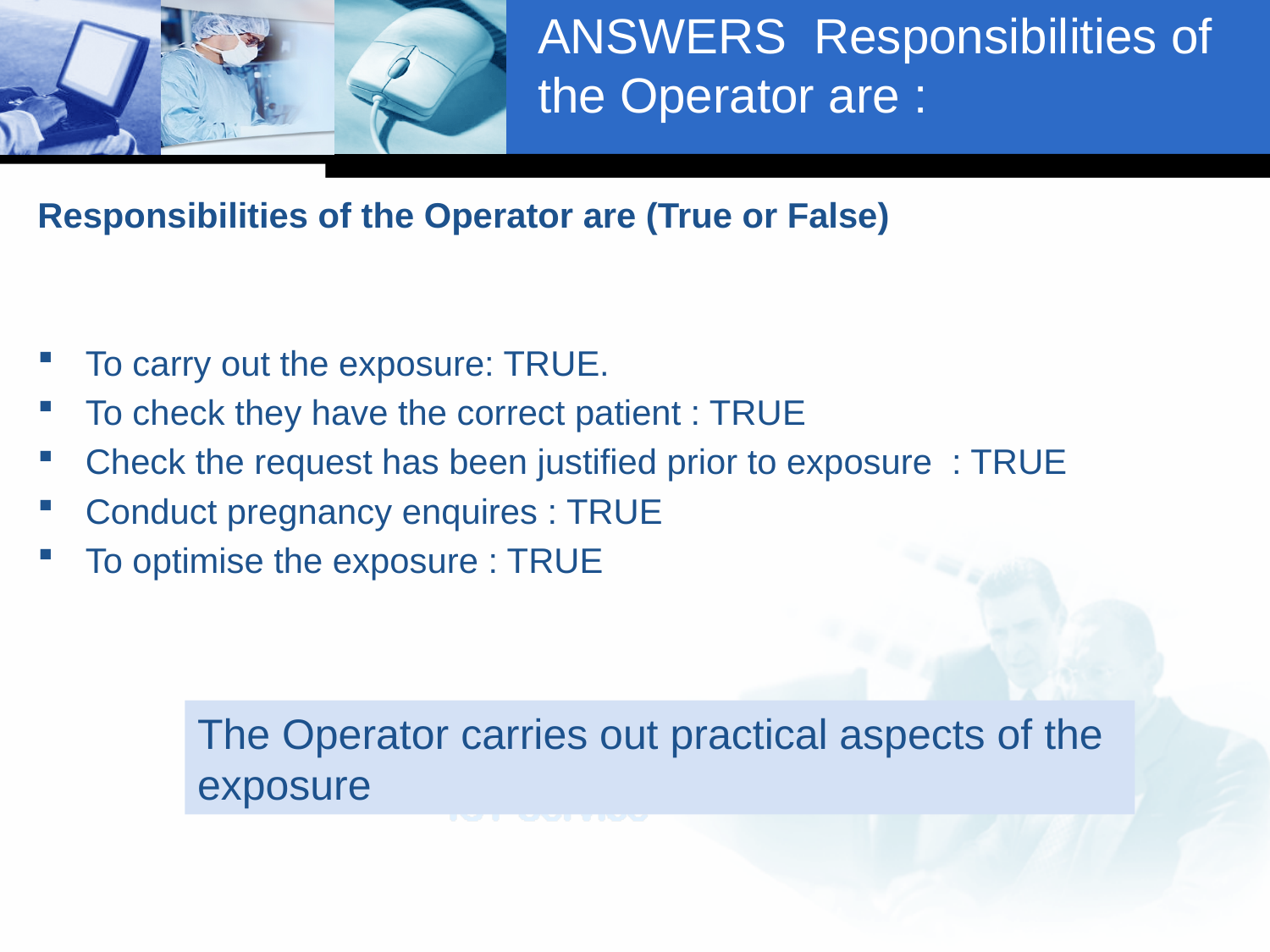

# ANSWERS  Responsibilities of the Operator are :
Responsibilities of the Operator are (True or False)

To carry out the exposure: TRUE.
To check they have the correct patient : TRUE
Check the request has been justified prior to exposure  : TRUE
Conduct pregnancy enquires : TRUE
To optimise the exposure : TRUE

The Operator carries out practical aspects of the exposure